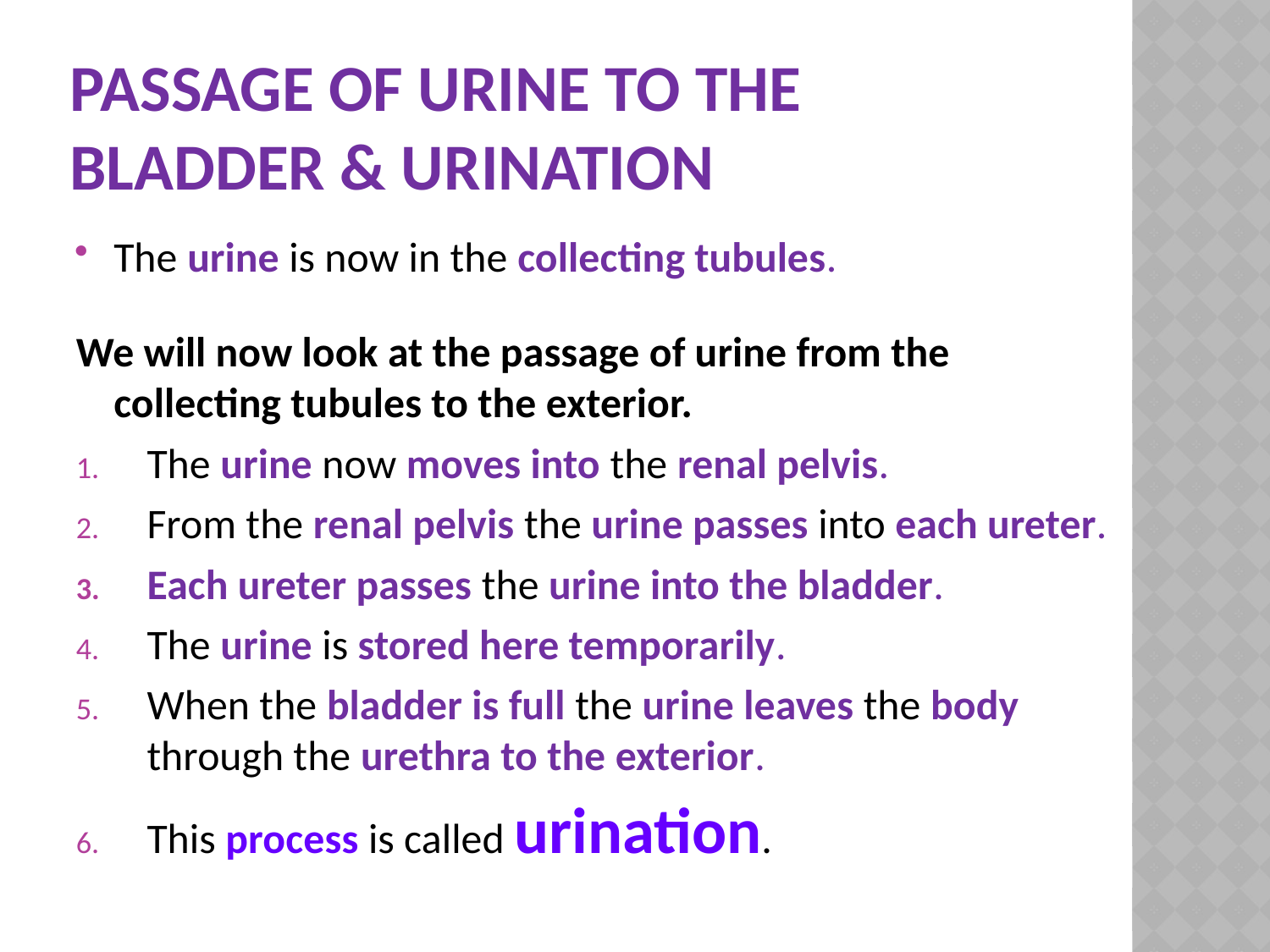

# Passage of Urine to the Bladder & Urination
The urine is now in the collecting tubules.

We will now look at the passage of urine from the collecting tubules to the exterior.
The urine now moves into the renal pelvis.
From the renal pelvis the urine passes into each ureter.
Each ureter passes the urine into the bladder.
The urine is stored here temporarily.
When the bladder is full the urine leaves the body through the urethra to the exterior.
This process is called urination.